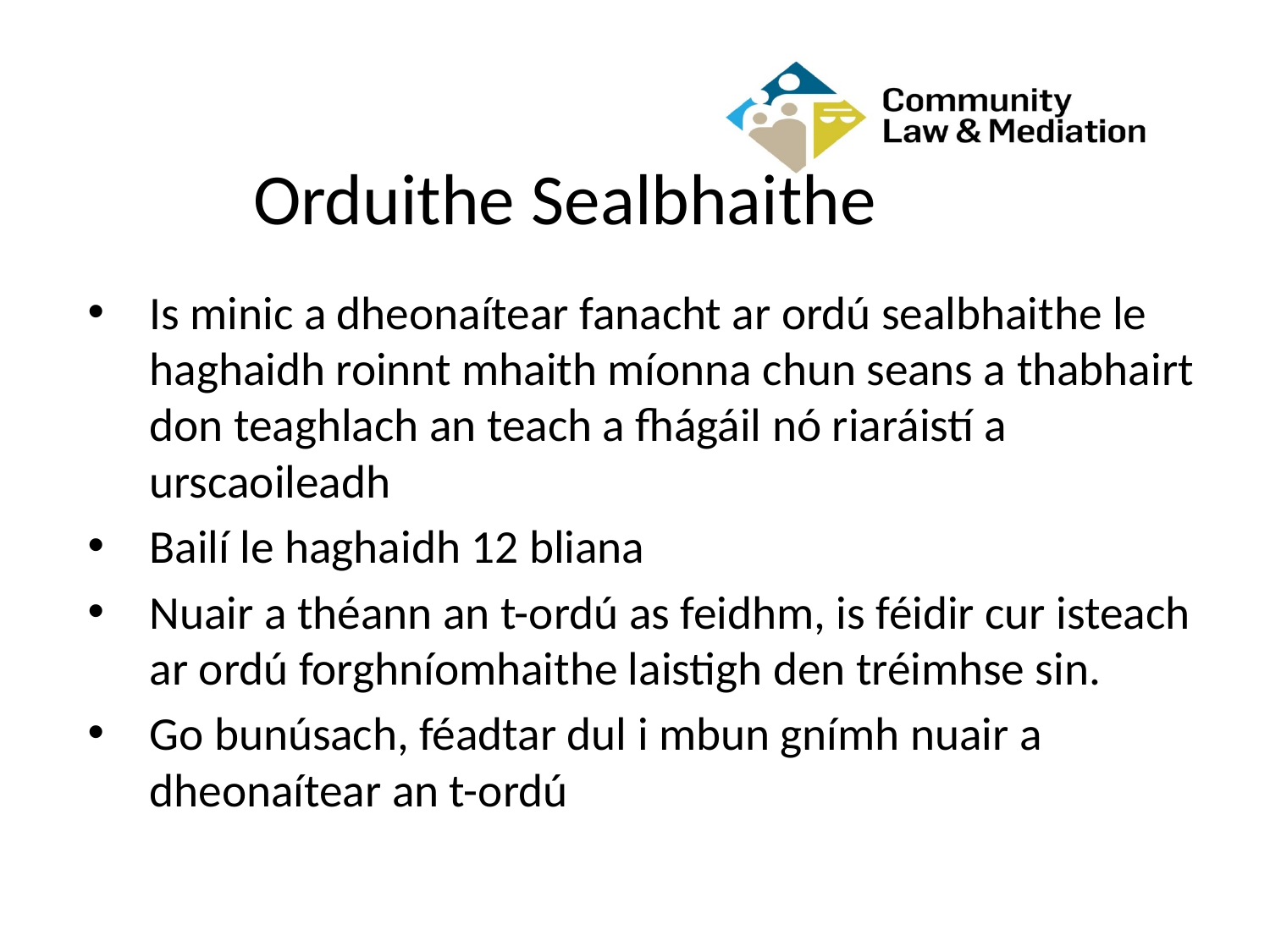

# Orduithe Sealbhaithe
Is minic a dheonaítear fanacht ar ordú sealbhaithe le haghaidh roinnt mhaith míonna chun seans a thabhairt don teaghlach an teach a fhágáil nó riaráistí a urscaoileadh
Bailí le haghaidh 12 bliana
Nuair a théann an t-ordú as feidhm, is féidir cur isteach ar ordú forghníomhaithe laistigh den tréimhse sin.
Go bunúsach, féadtar dul i mbun gnímh nuair a dheonaítear an t-ordú